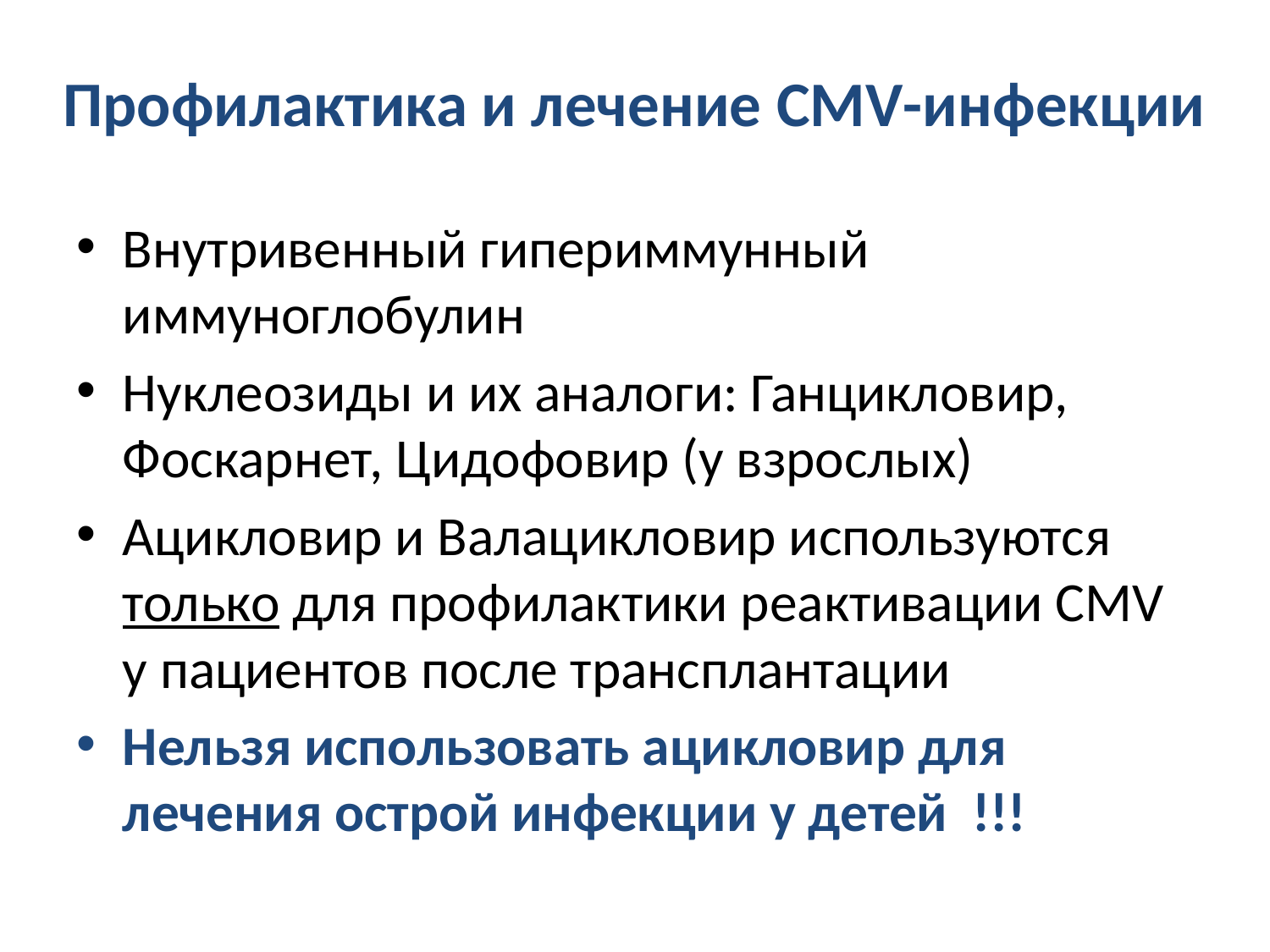

# Профилактика и лечение CMV-инфекции
Внутривенный гипериммунный иммуноглобулин
Нуклеозиды и их аналоги: Ганцикловир, Фоскарнет, Цидофовир (у взрослых)
Ацикловир и Валацикловир используются только для профилактики реактивации СMV у пациентов после трансплантации
Нельзя использовать ацикловир для лечения острой инфекции у детей  !!!